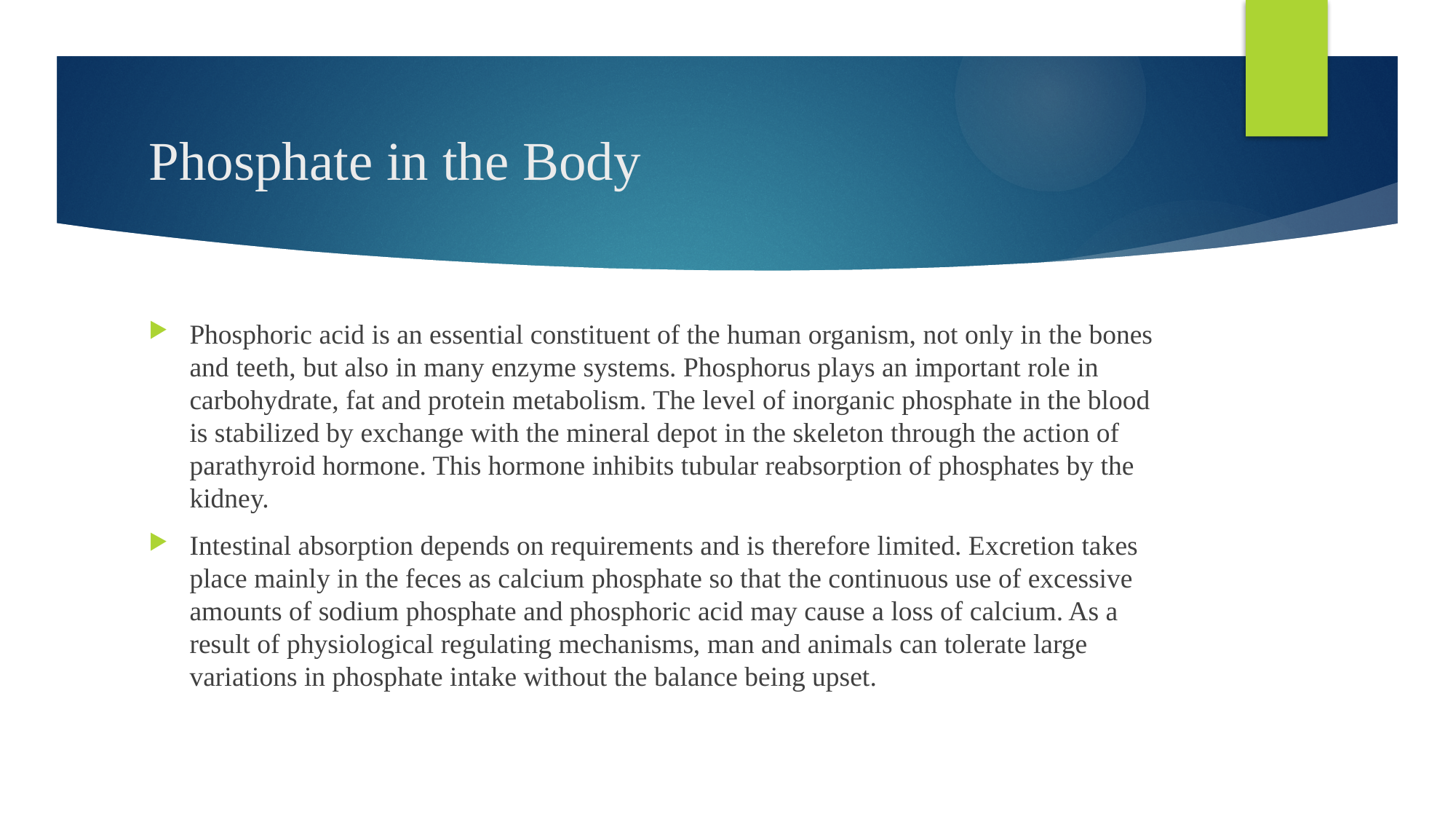

# Phosphate in the Body
Phosphoric acid is an essential constituent of the human organism, not only in the bones and teeth, but also in many enzyme systems. Phosphorus plays an important role in carbohydrate, fat and protein metabolism. The level of inorganic phosphate in the blood is stabilized by exchange with the mineral depot in the skeleton through the action of parathyroid hormone. This hormone inhibits tubular reabsorption of phosphates by the kidney.
Intestinal absorption depends on requirements and is therefore limited. Excretion takes place mainly in the feces as calcium phosphate so that the continuous use of excessive amounts of sodium phosphate and phosphoric acid may cause a loss of calcium. As a result of physiological regulating mechanisms, man and animals can tolerate large variations in phosphate intake without the balance being upset.